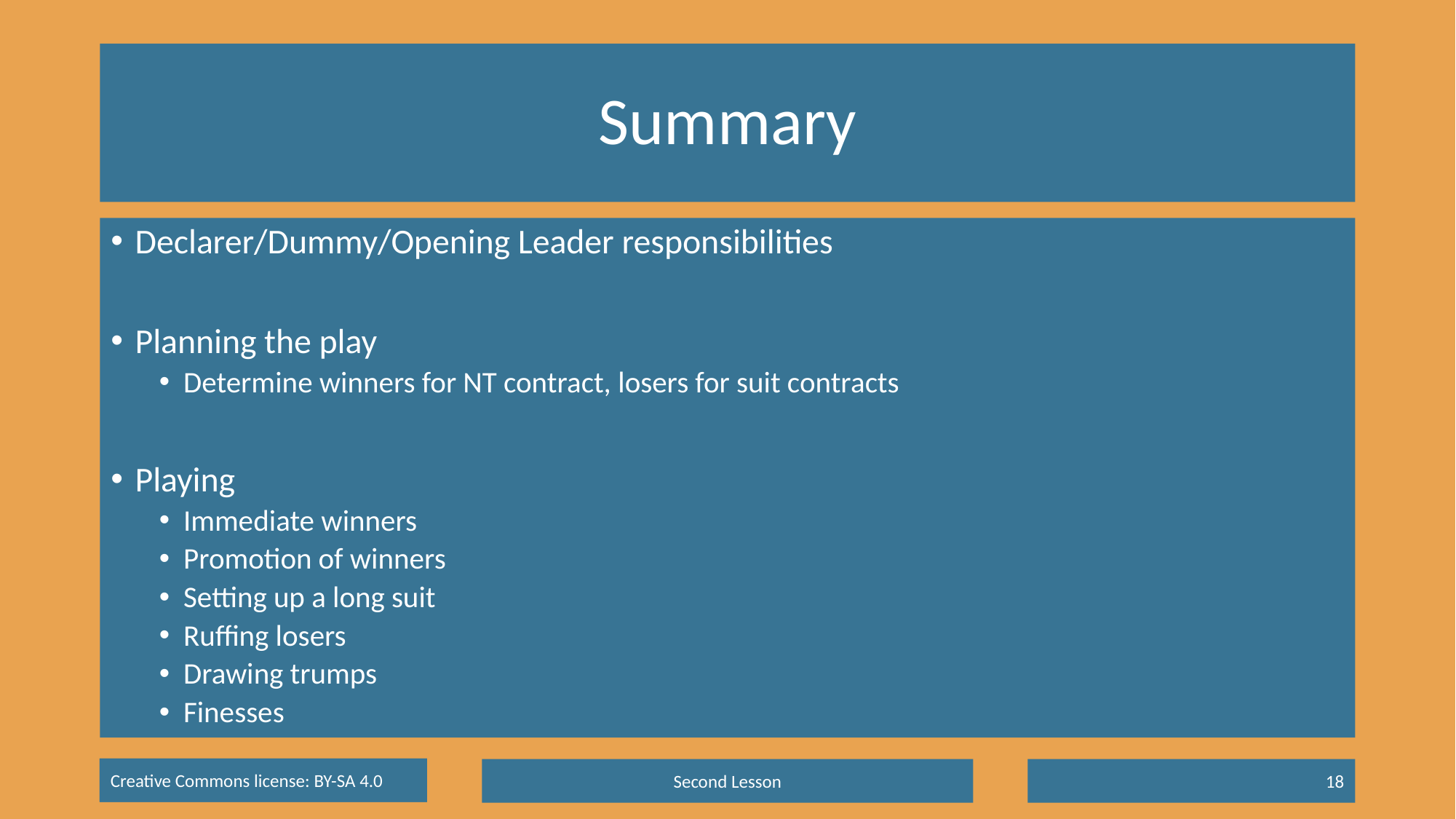

# Summary
Declarer/Dummy/Opening Leader responsibilities

Planning the play
Determine winners for NT contract, losers for suit contracts

Playing
Immediate winners
Promotion of winners
Setting up a long suit
Ruffing losers
Drawing trumps
Finesses
Second Lesson
18